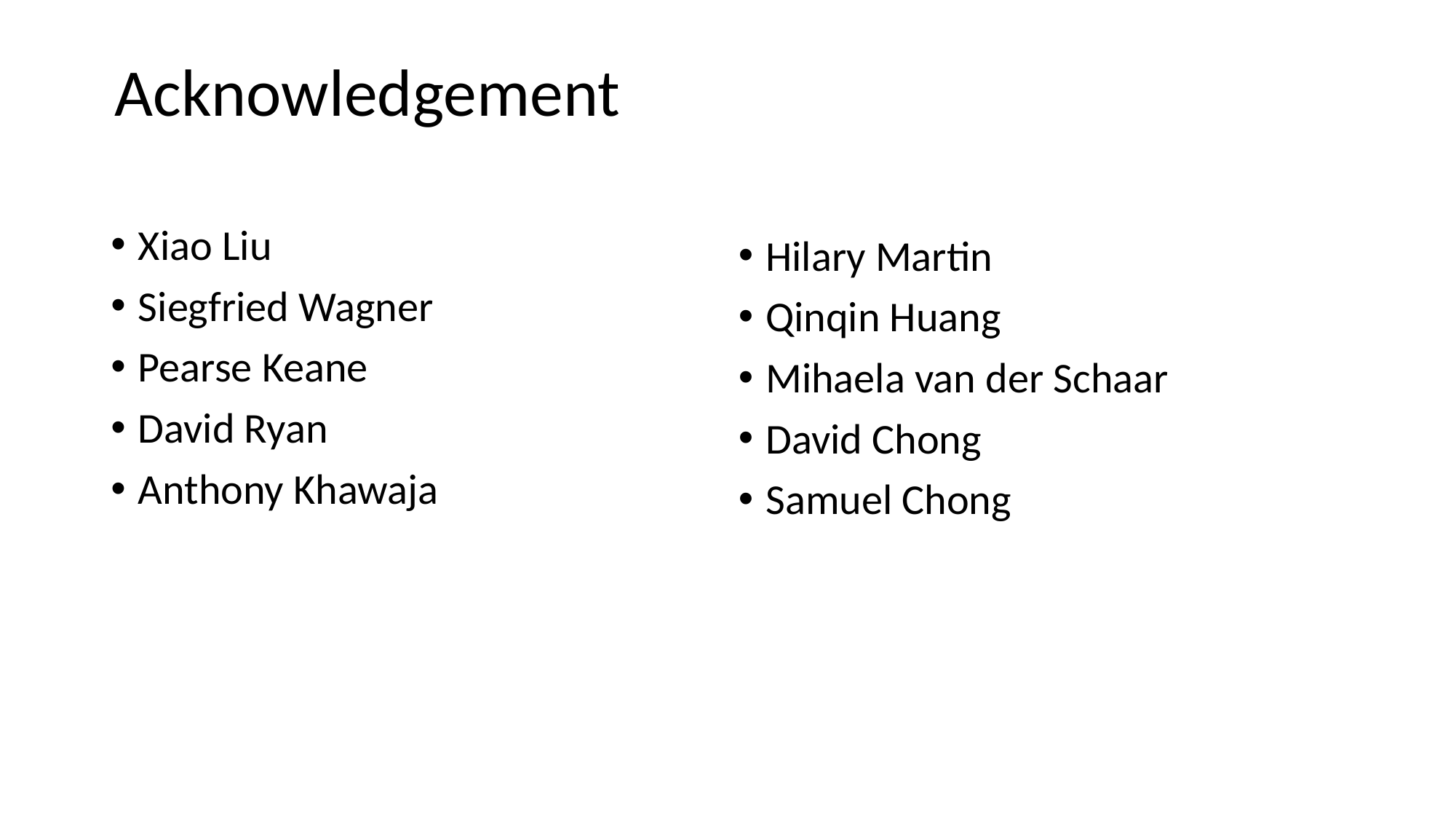

# Acknowledgement
Xiao Liu
Siegfried Wagner
Pearse Keane
David Ryan
Anthony Khawaja

Hilary Martin
Qinqin Huang
Mihaela van der Schaar
David Chong
Samuel Chong